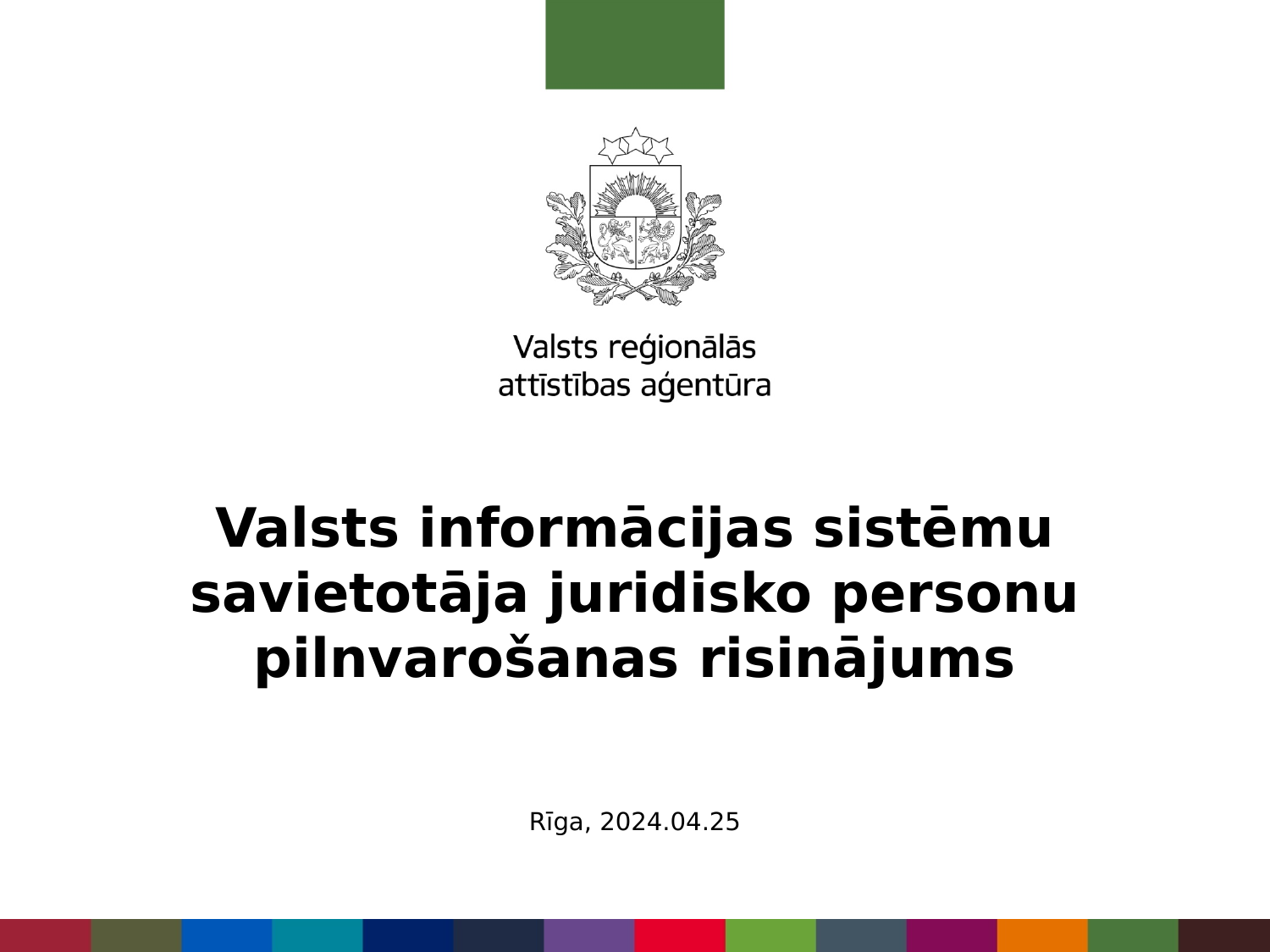

# Valsts informācijas sistēmu savietotāja juridisko personu pilnvarošanas risinājums
Rīga, 2024.04.25